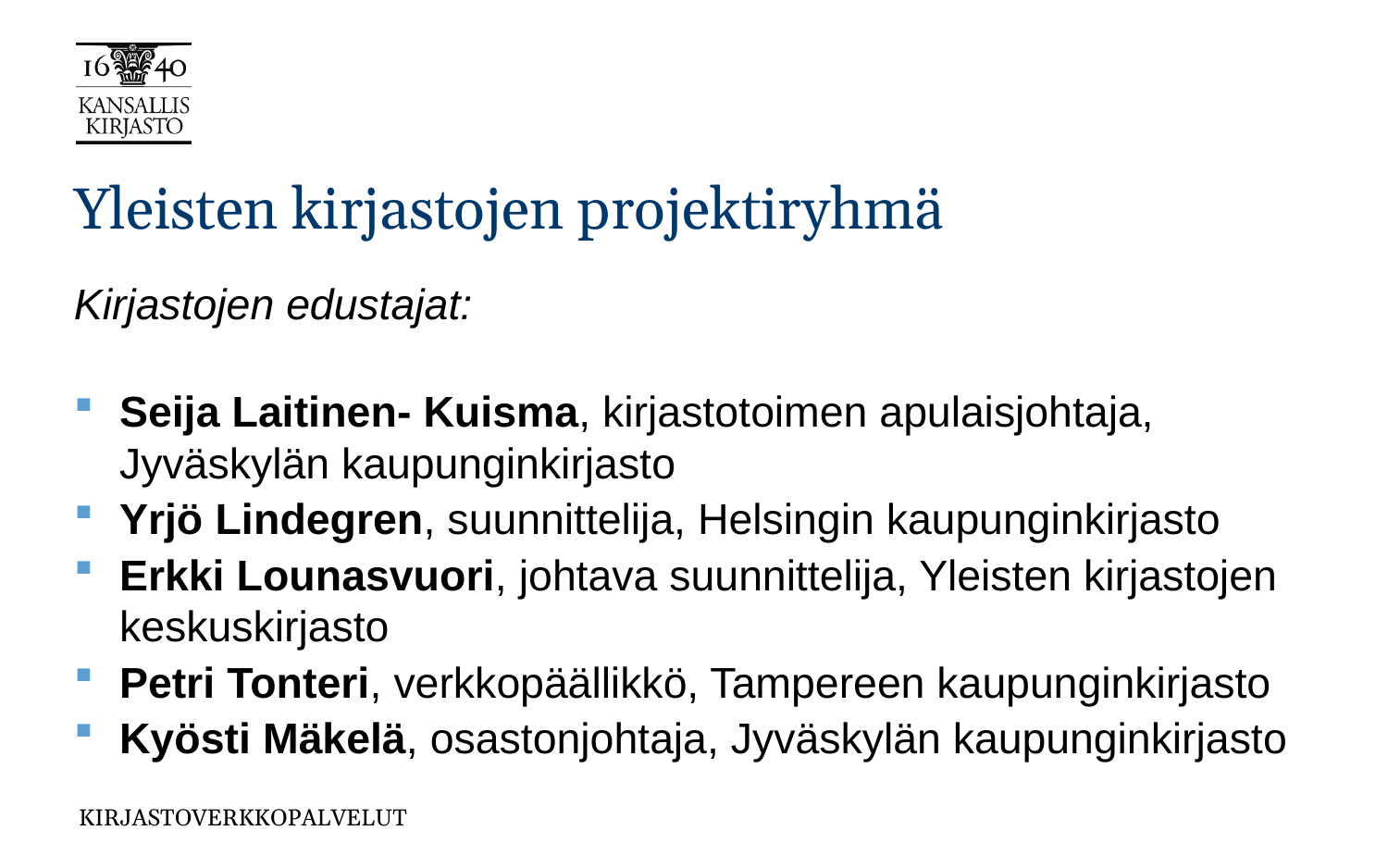

# Yleisten kirjastojen projektiryhmä
Kirjastojen edustajat:
Seija Laitinen- Kuisma, kirjastotoimen apulaisjohtaja, Jyväskylän kaupunginkirjasto
Yrjö Lindegren, suunnittelija, Helsingin kaupunginkirjasto
Erkki Lounasvuori, johtava suunnittelija, Yleisten kirjastojen keskuskirjasto
Petri Tonteri, verkkopäällikkö, Tampereen kaupunginkirjasto
Kyösti Mäkelä, osastonjohtaja, Jyväskylän kaupunginkirjasto